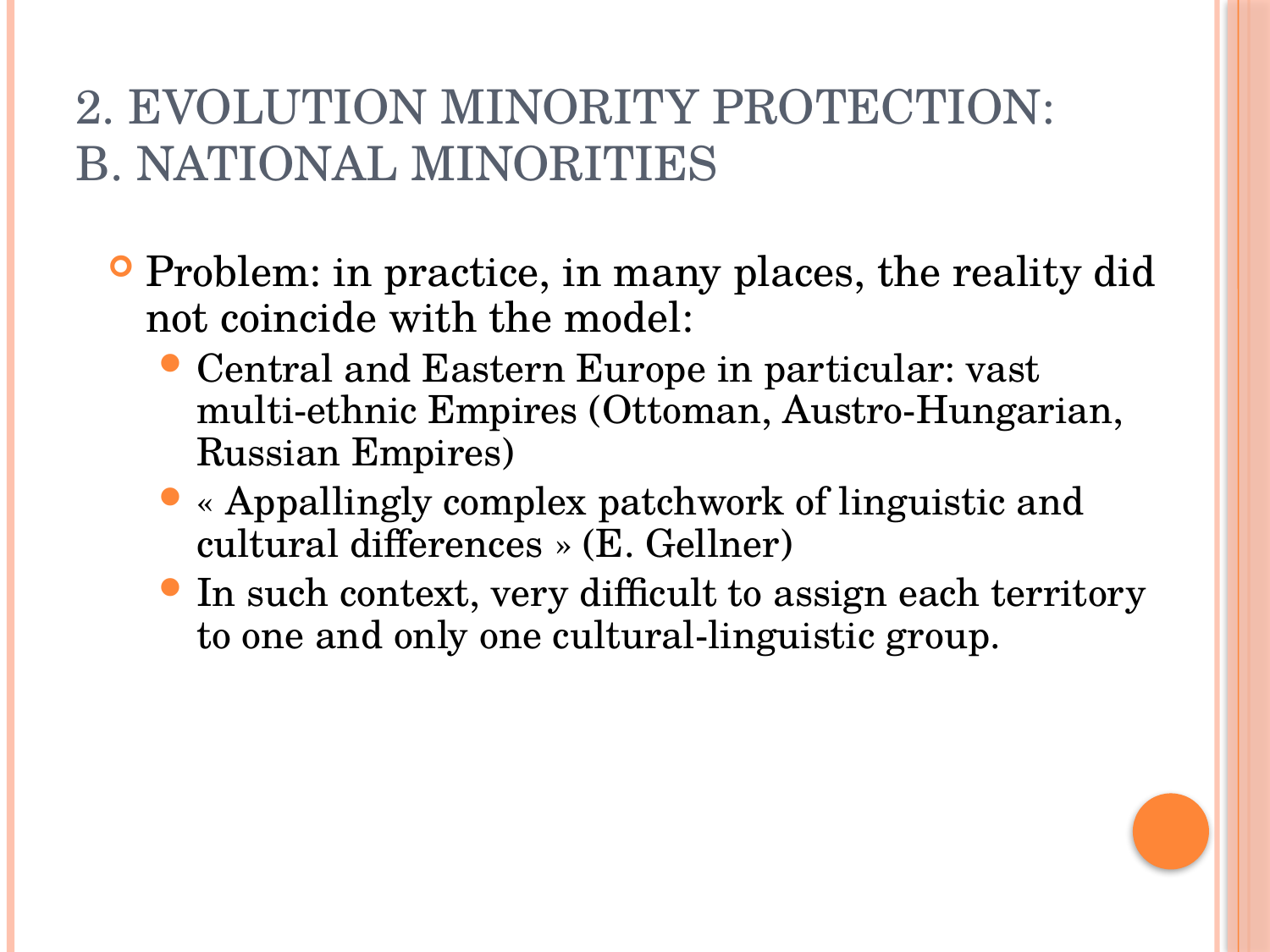

# 2. Evolution Minority Protection: B. National Minorities
Problem: in practice, in many places, the reality did not coincide with the model:
Central and Eastern Europe in particular: vast multi-ethnic Empires (Ottoman, Austro-Hungarian, Russian Empires)
« Appallingly complex patchwork of linguistic and cultural differences » (E. Gellner)
In such context, very difficult to assign each territory to one and only one cultural-linguistic group.